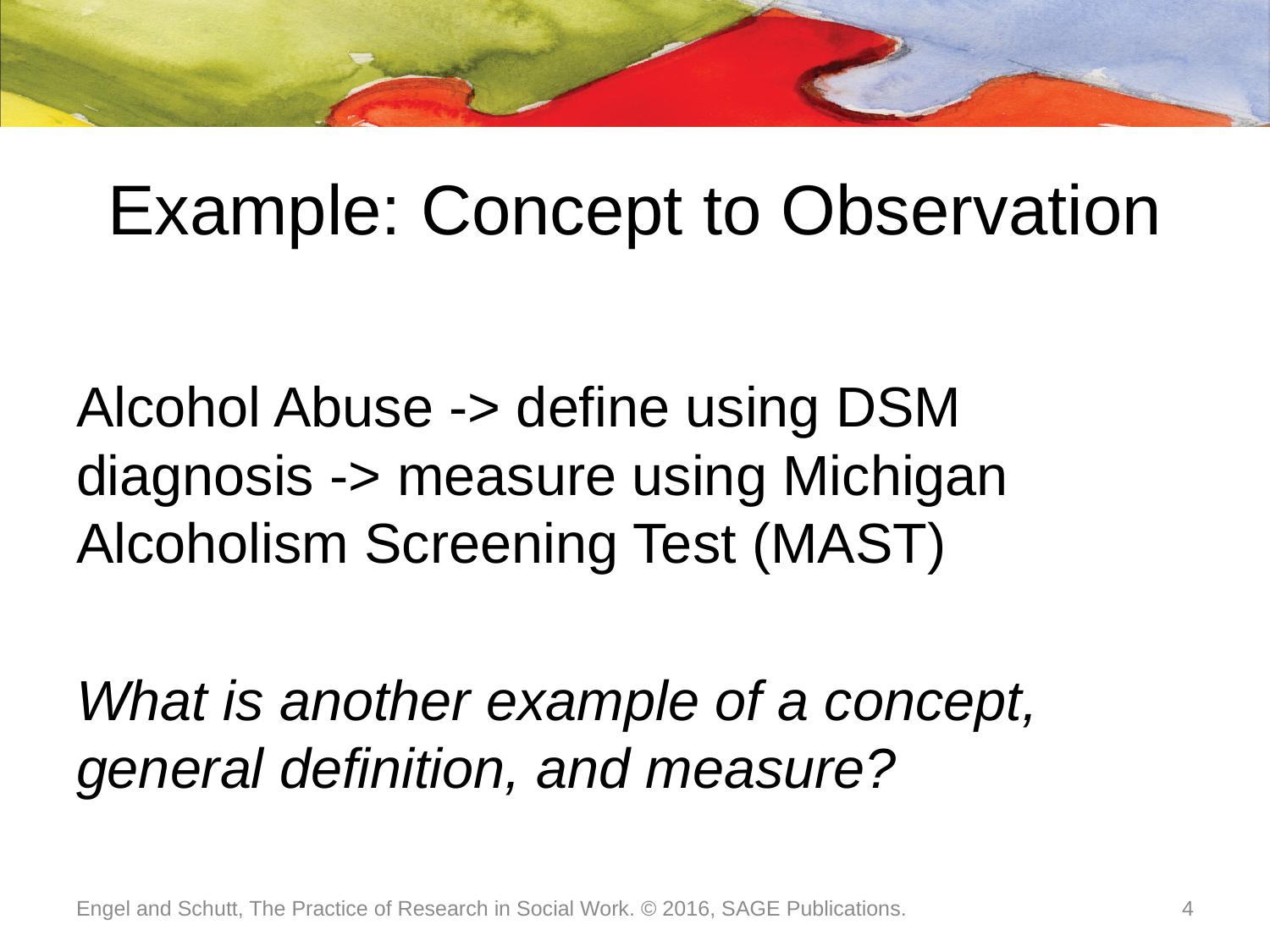

# Example: Concept to Observation

Alcohol Abuse -> define using DSM diagnosis -> measure using Michigan Alcoholism Screening Test (MAST)

What is another example of a concept, general definition, and measure?
Engel and Schutt, The Practice of Research in Social Work. © 2016, SAGE Publications.
4